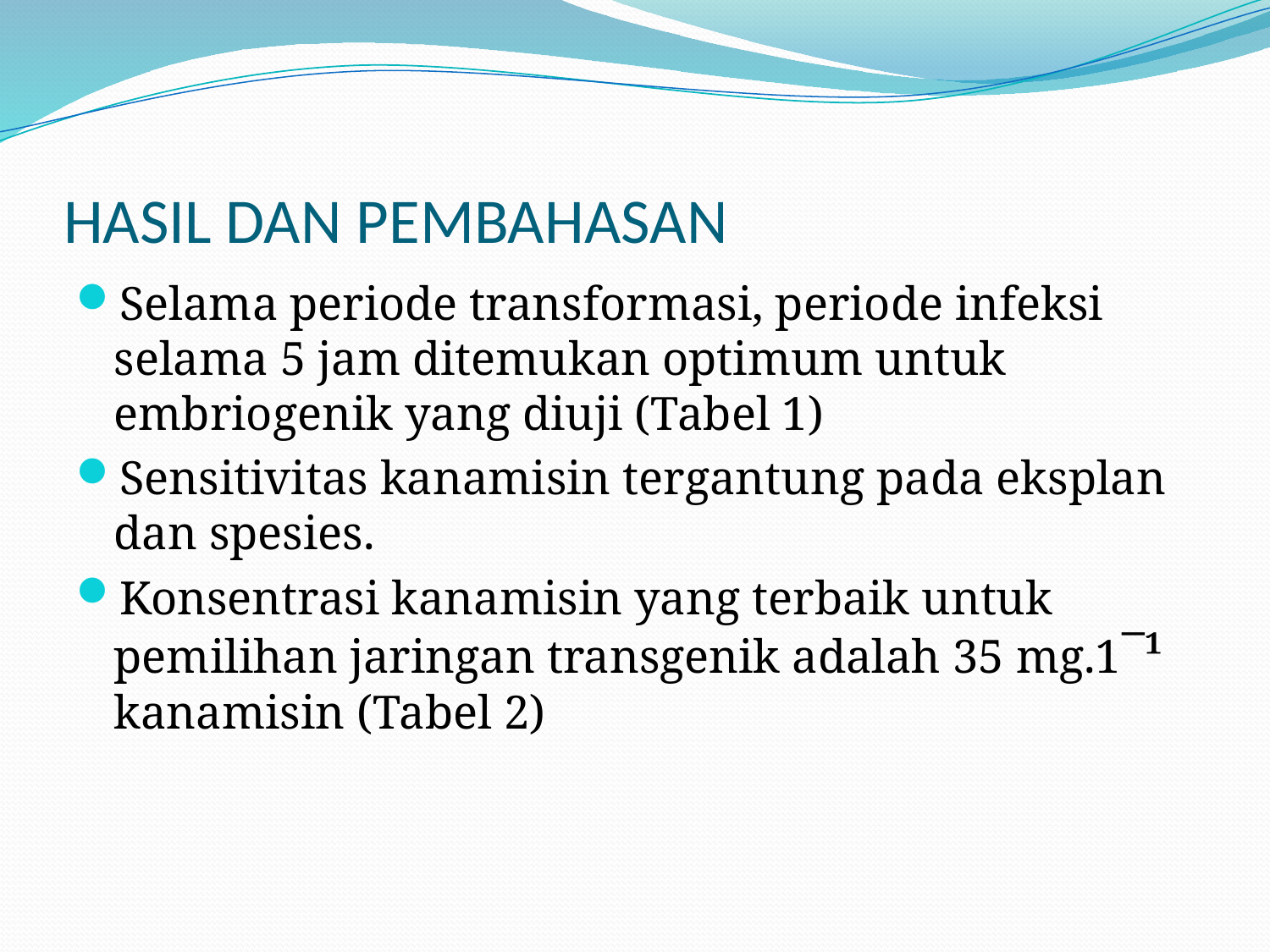

# HASIL DAN PEMBAHASAN
Selama periode transformasi, periode infeksi selama 5 jam ditemukan optimum untuk embriogenik yang diuji (Tabel 1)
Sensitivitas kanamisin tergantung pada eksplan dan spesies.
Konsentrasi kanamisin yang terbaik untuk pemilihan jaringan transgenik adalah 35 mg.1¯¹ kanamisin (Tabel 2)